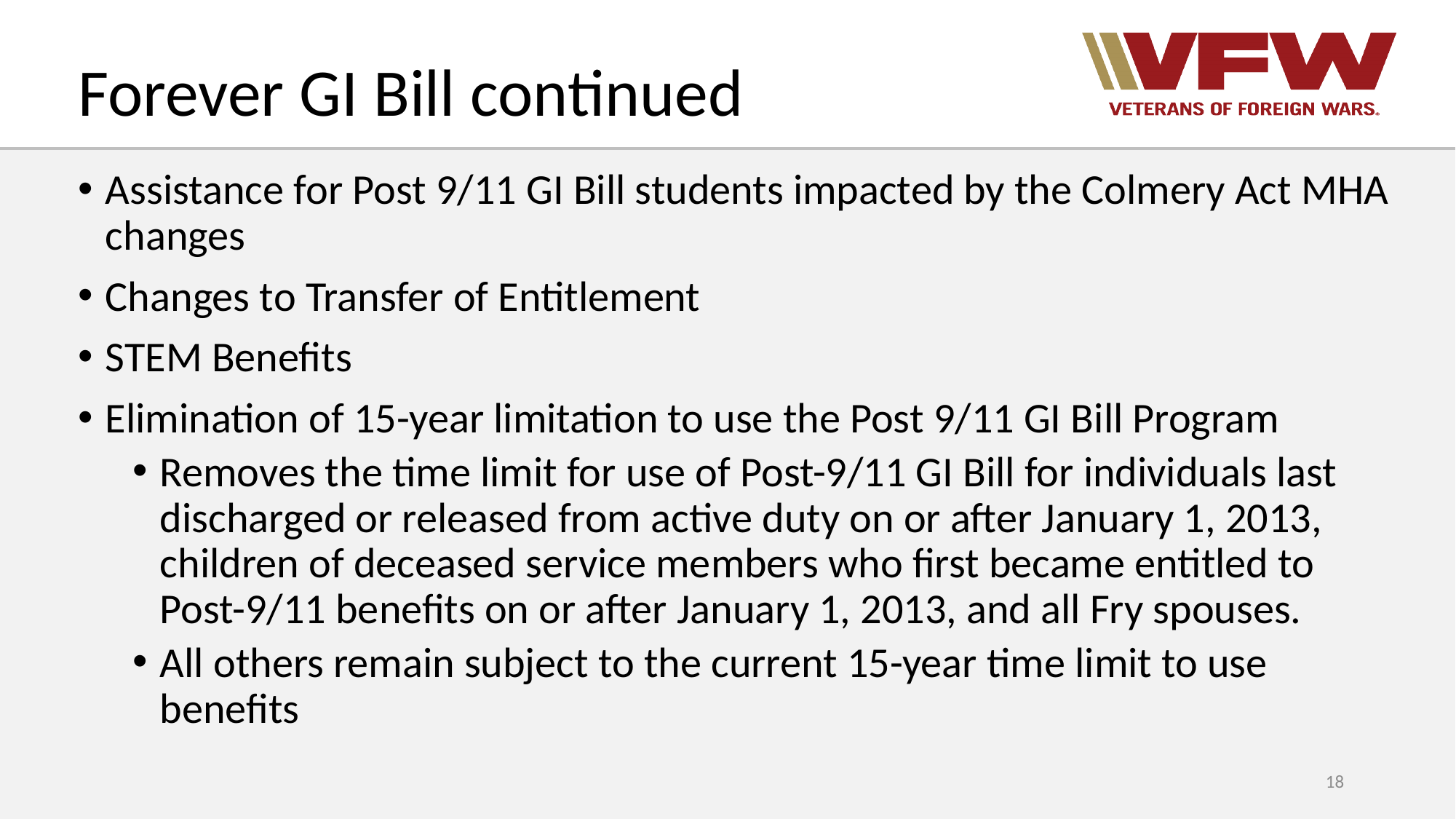

# Forever GI Bill continued
Assistance for Post 9/11 GI Bill students impacted by the Colmery Act MHA changes
Changes to Transfer of Entitlement
STEM Benefits
Elimination of 15-year limitation to use the Post 9/11 GI Bill Program
Removes the time limit for use of Post-9/11 GI Bill for individuals last discharged or released from active duty on or after January 1, 2013, children of deceased service members who first became entitled to Post-9/11 benefits on or after January 1, 2013, and all Fry spouses.
All others remain subject to the current 15-year time limit to use benefits

18